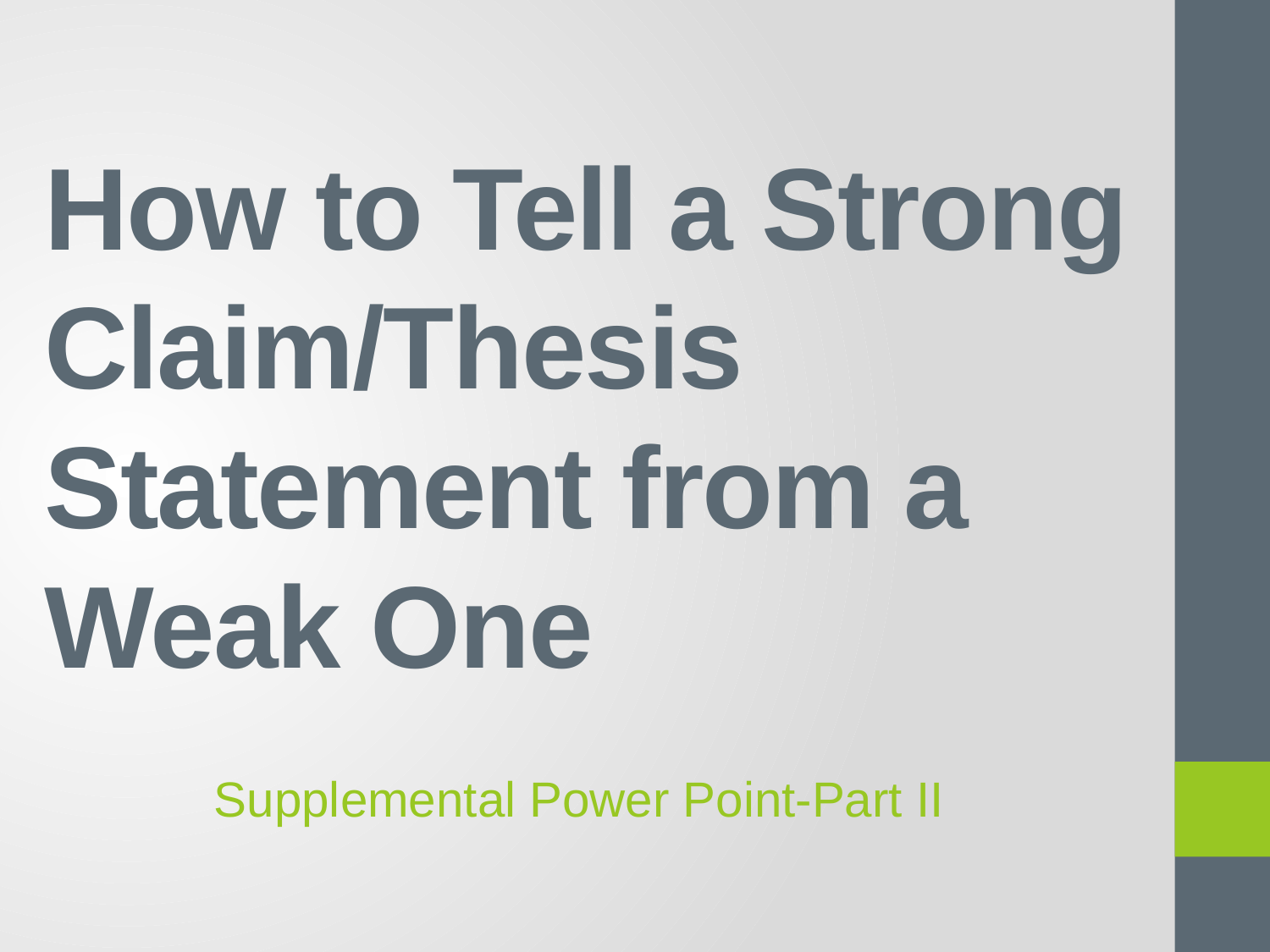

# How to Tell a Strong Claim/Thesis Statement from a Weak One
Supplemental Power Point-Part II